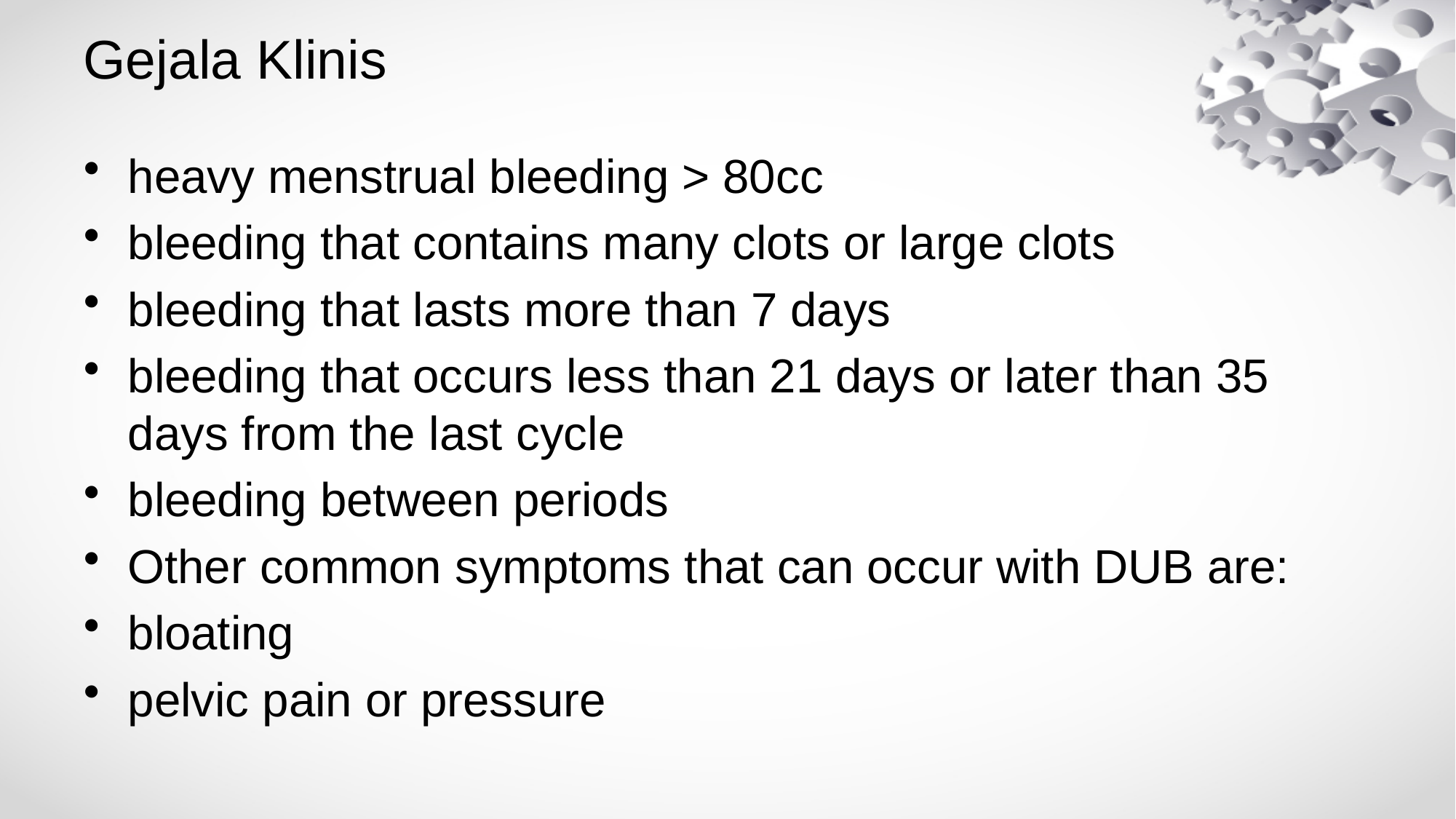

# Gejala Klinis
heavy menstrual bleeding > 80cc
bleeding that contains many clots or large clots
bleeding that lasts more than 7 days
bleeding that occurs less than 21 days or later than 35 days from the last cycle
bleeding between periods
Other common symptoms that can occur with DUB are:
bloating
pelvic pain or pressure